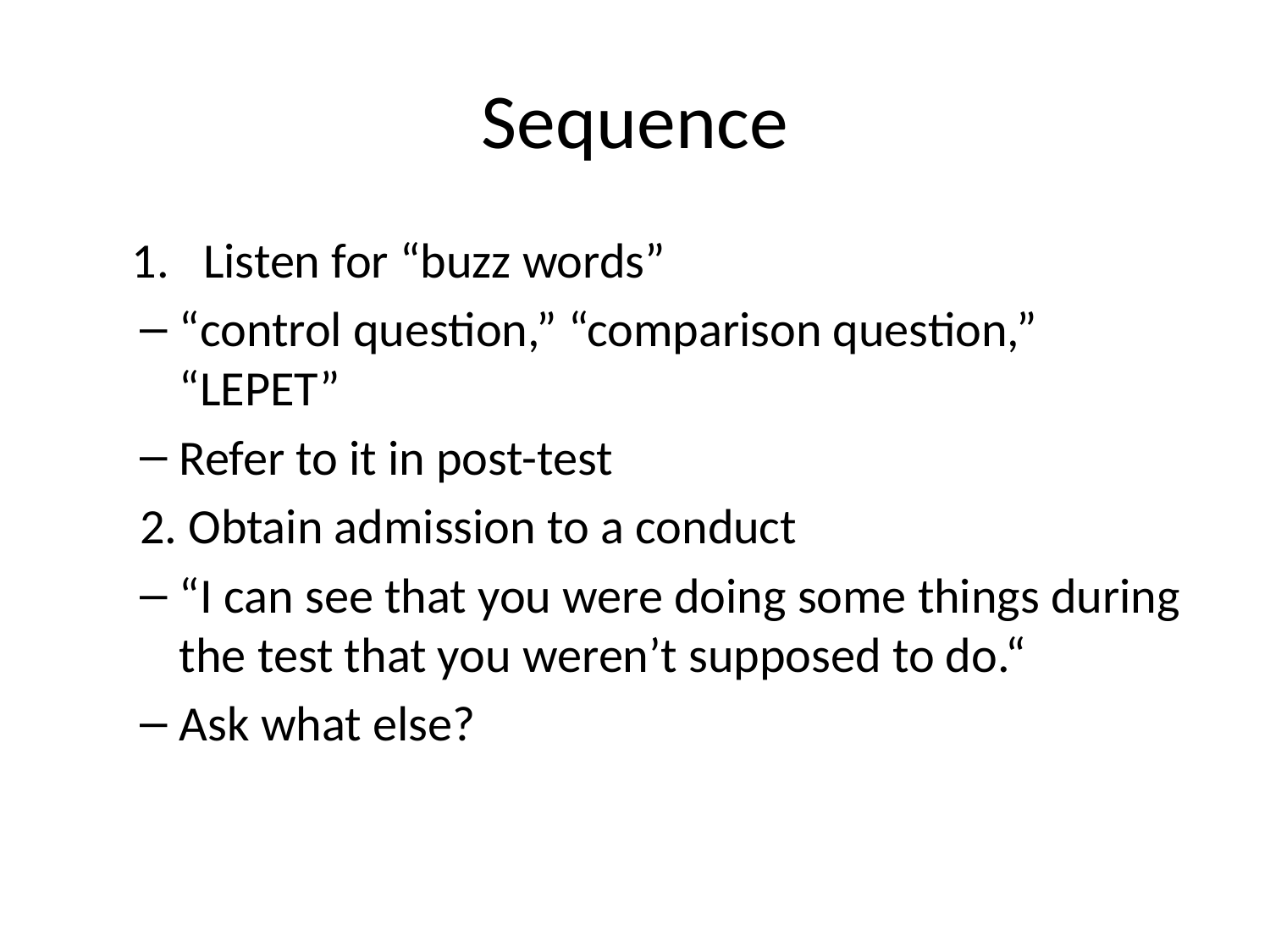

# Sequence
Listen for “buzz words”
“control question,” “comparison question,” “LEPET”
Refer to it in post-test
2. Obtain admission to a conduct
“I can see that you were doing some things during the test that you weren’t supposed to do.“
Ask what else?